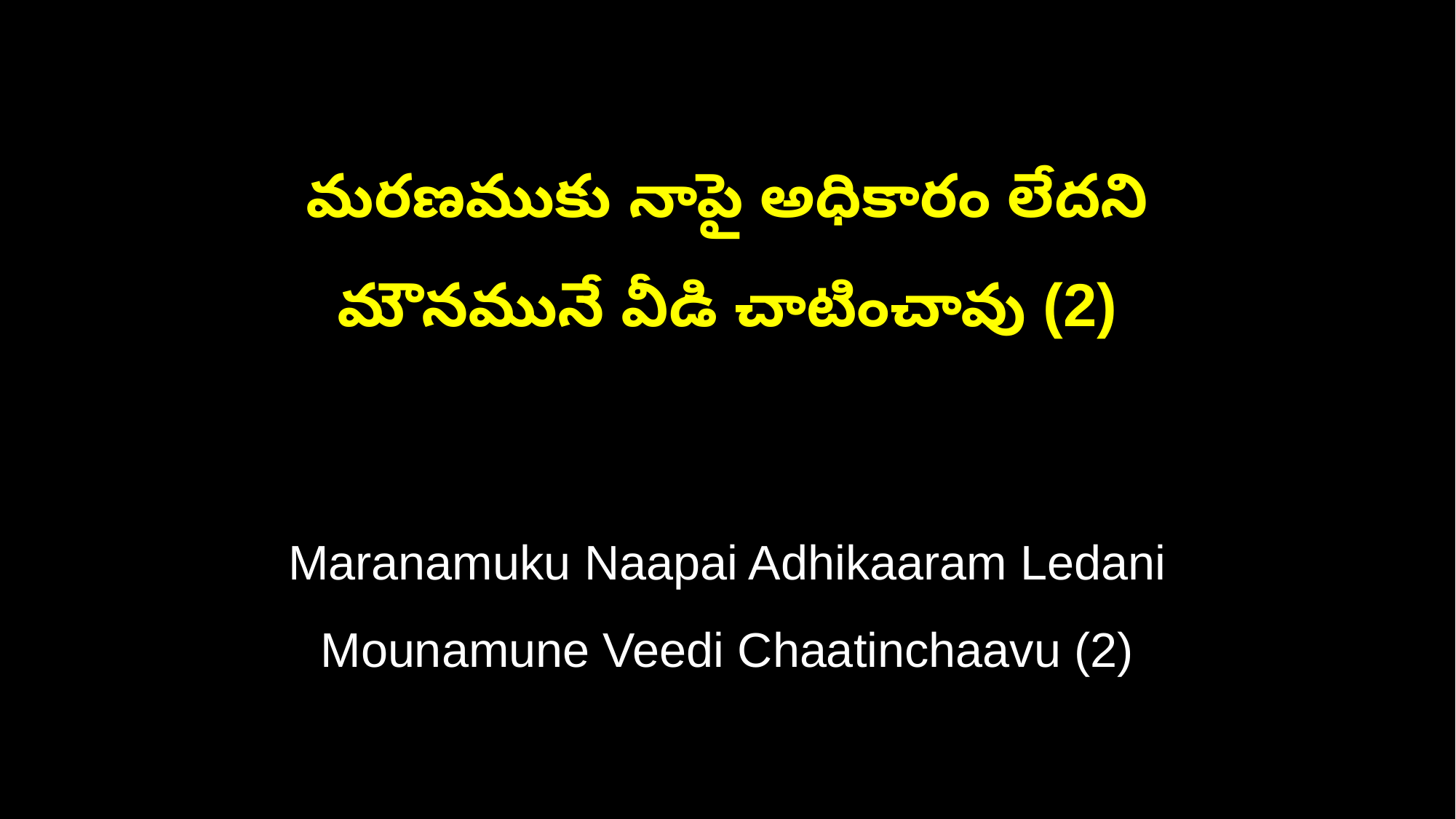

మరణముకు నాపై అధికారం లేదని
మౌనమునే వీడి చాటించావు (2)
Maranamuku Naapai Adhikaaram Ledani
Mounamune Veedi Chaatinchaavu (2)